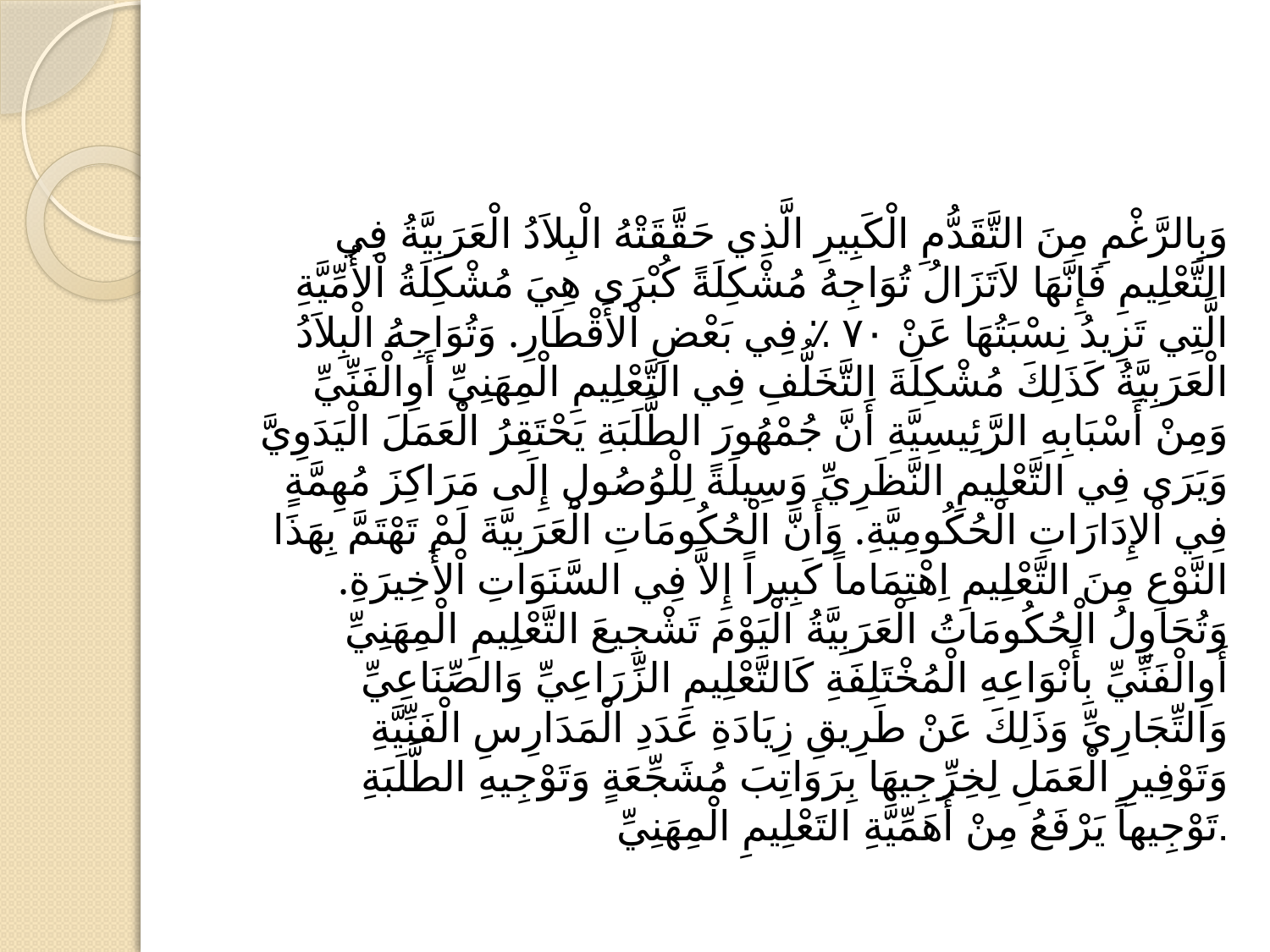

#
وَبِالرَّغْمِ مِنَ التَّقَدُّمِ الْكَبِيرِ الَّذِي حَقَّقَتْهُ الْبِلاَدُ الْعَرَبِيَّةُ فِي التَّعْلِيمِ فَإِنَّهَا لاَتَزَالُ تُوَاجِهُ مُشْكِلَةً كُبْرَى هِيَ مُشْكِلَةُ اْلأُمِّيَّةِ الَّتِي تَزِيدُ نِسْبَتُهَا عَنْ ٧٠ ٪ فِي بَعْضِ اْلأَقْطَارِ. وَتُوَاجِهُ الْبِلاَدُ الْعَرَبِيَّةُ كَذَلِكَ مُشْكِلَةَ التَّخَلُّفِ فِي التَّعْلِيمِ الْمِهَنِيِّ أَوِالْفَنِّيِّ وَمِنْ أَسْبَابِهِ الرَّئِيسِيَّةِ أَنَّ جُمْهُورَ الطَّلَبَةِ يَحْتَقِرُ الْعَمَلَ الْيَدَوِيَّ وَيَرَى فِي التَّعْلِيمِ النَّظَرِيِّ وَسِيلَةً لِلْوُصُولِ إِلَى مَرَاكِزَ مُهِمَّةٍ فِي اْلإِدَارَاتِ الْحُكُومِيَّةِ. وَأَنَّ الْحُكُومَاتِ الْعَرَبِيَّةَ لَمْ تَهْتَمَّ بِهَذَا النَّوْعِ مِنَ التَّعْلِيمِ اِهْتِمَاماً كَبِيراً إِلاَّ فِي السَّنَوَاتِ اْلأَخِيرَةِ. وَتُحَاوِلُ الْحُكُومَاتُ الْعَرَبِيَّةُ الْيَوْمَ تَشْجِيعَ التَّعْلِيمِ الْمِهَنِيِّ أَوِالْفَنِّيِّ بِأَنْوَاعِهِ الْمُخْتَلِفَةِ كَالتَّعْلِيمِ الزِّرَاعِيِّ وَالصِّنَاعِيِّ وَالتِّجَارِيِّ وَذَلِكَ عَنْ طَرِيقِ زِيَادَةِ عَدَدِ الْمَدَارِسِ الْفَنِّيَّةِ وَتَوْفِيرِ الْعَمَلِ لِخِرِّجِيهَا بِرَوَاتِبَ مُشَجِّعَةٍ وَتَوْجِيهِ الطَّلَبَةِ تَوْجِيهاً يَرْفَعُ مِنْ أَهَمِّيَّةِ التَعْلِيمِ الْمِهَنِيِّ.